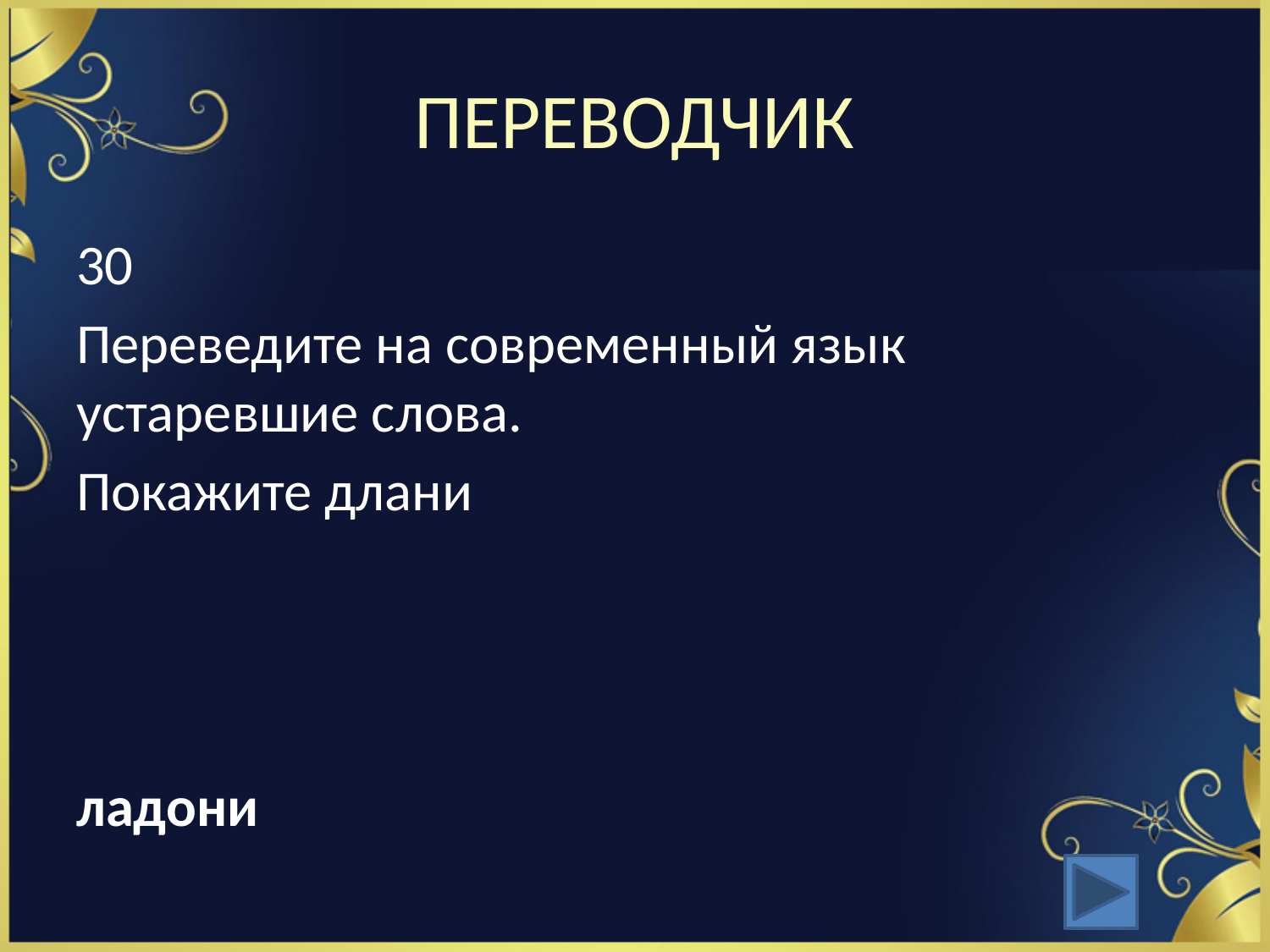

# ПЕРЕВОДЧИК
30
Переведите на современный язык устаревшие слова.
Покажите длани

ладони